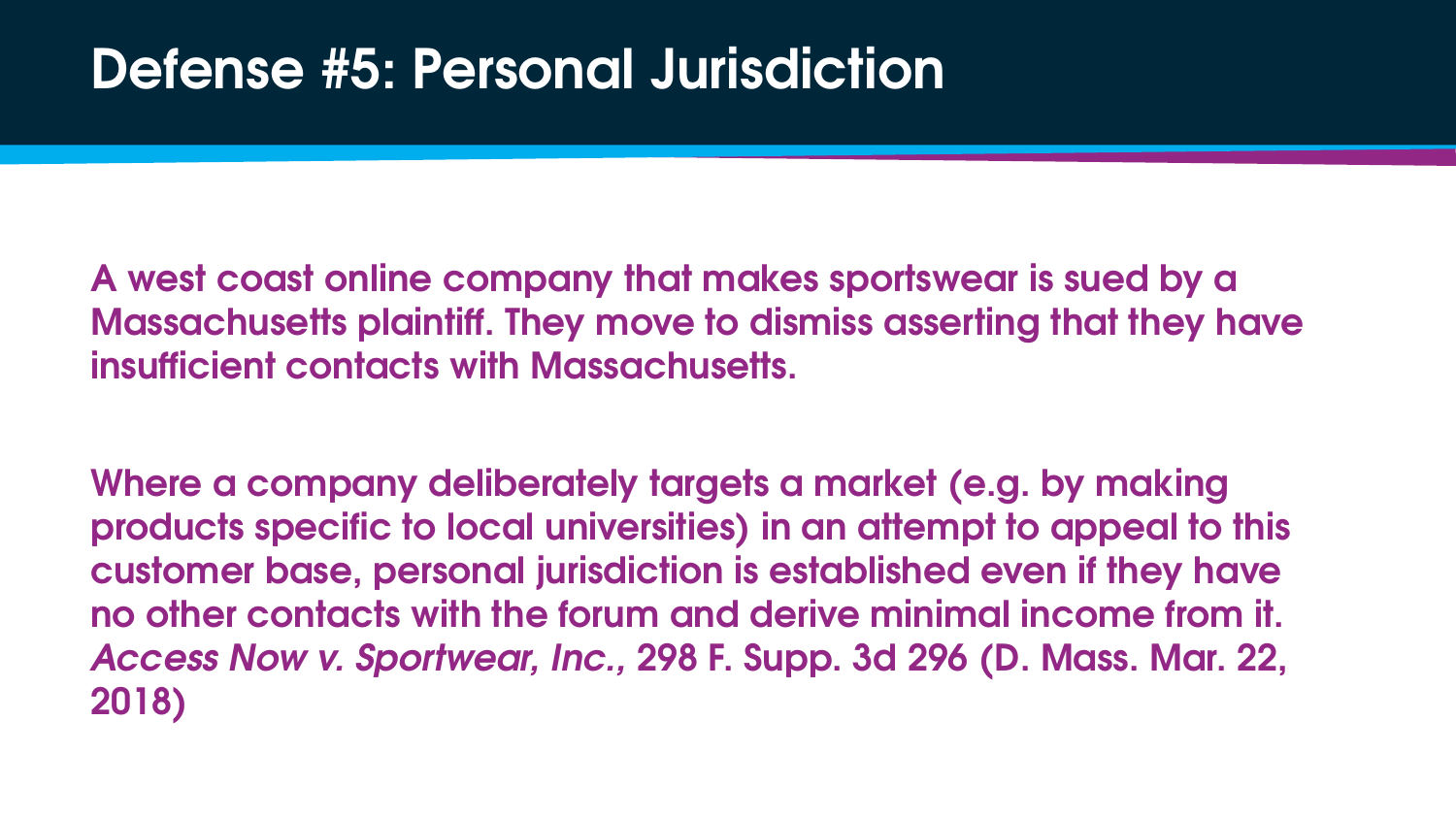

# Defense #5: Personal Jurisdiction
A west coast online company that makes sportswear is sued by a Massachusetts plaintiff. They move to dismiss asserting that they have insufficient contacts with Massachusetts.

Where a company deliberately targets a market (e.g. by making products specific to local universities) in an attempt to appeal to this customer base, personal jurisdiction is established even if they have no other contacts with the forum and derive minimal income from it. Access Now v. Sportwear, Inc., 298 F. Supp. 3d 296 (D. Mass. Mar. 22, 2018)